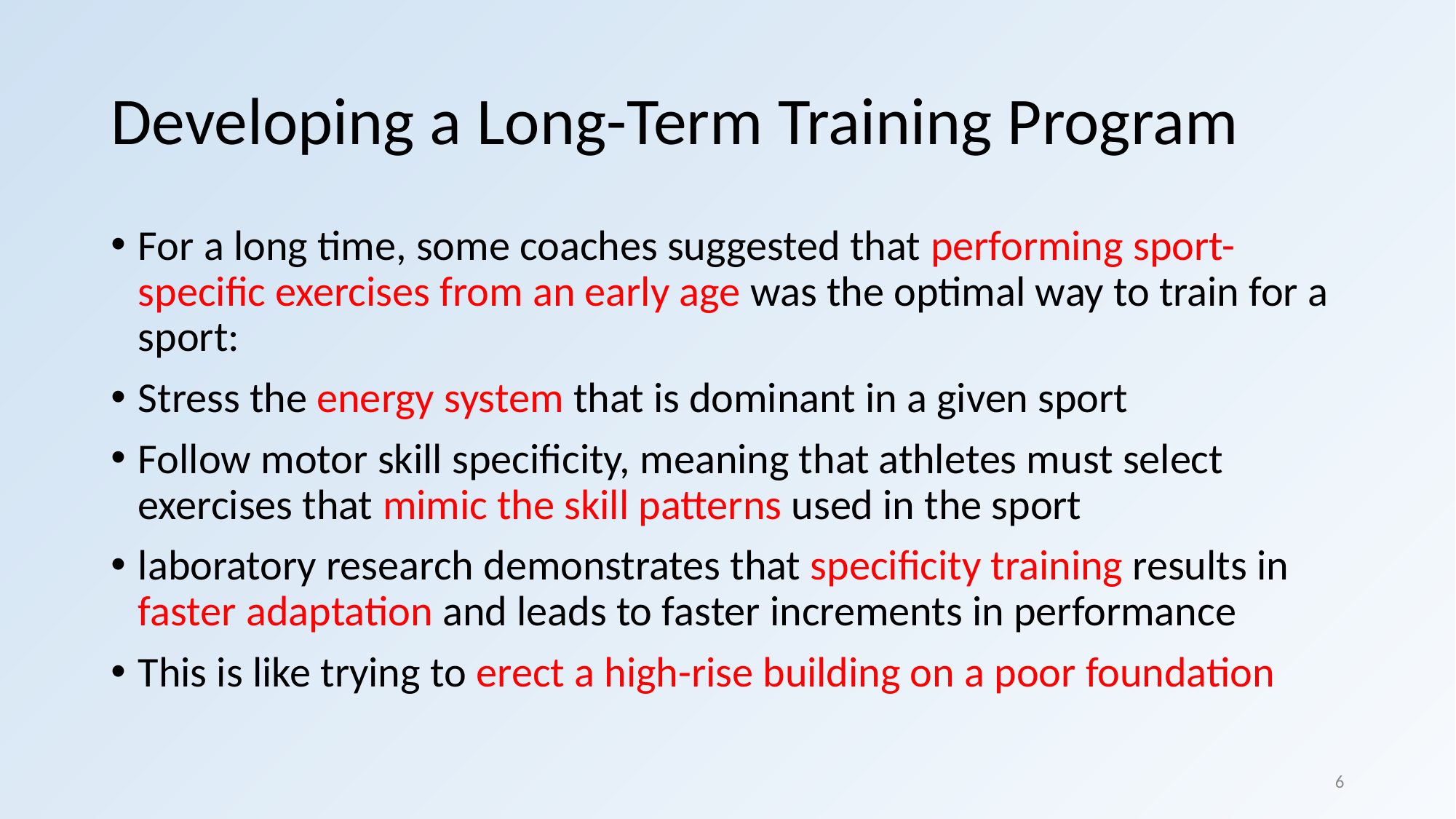

# Developing a Long-Term Training Program
For a long time, some coaches suggested that performing sport-specific exercises from an early age was the optimal way to train for a sport:
Stress the energy system that is dominant in a given sport
Follow motor skill specificity, meaning that athletes must select exercises that mimic the skill patterns used in the sport
laboratory research demonstrates that specificity training results in faster adaptation and leads to faster increments in performance
This is like trying to erect a high-rise building on a poor foundation

6